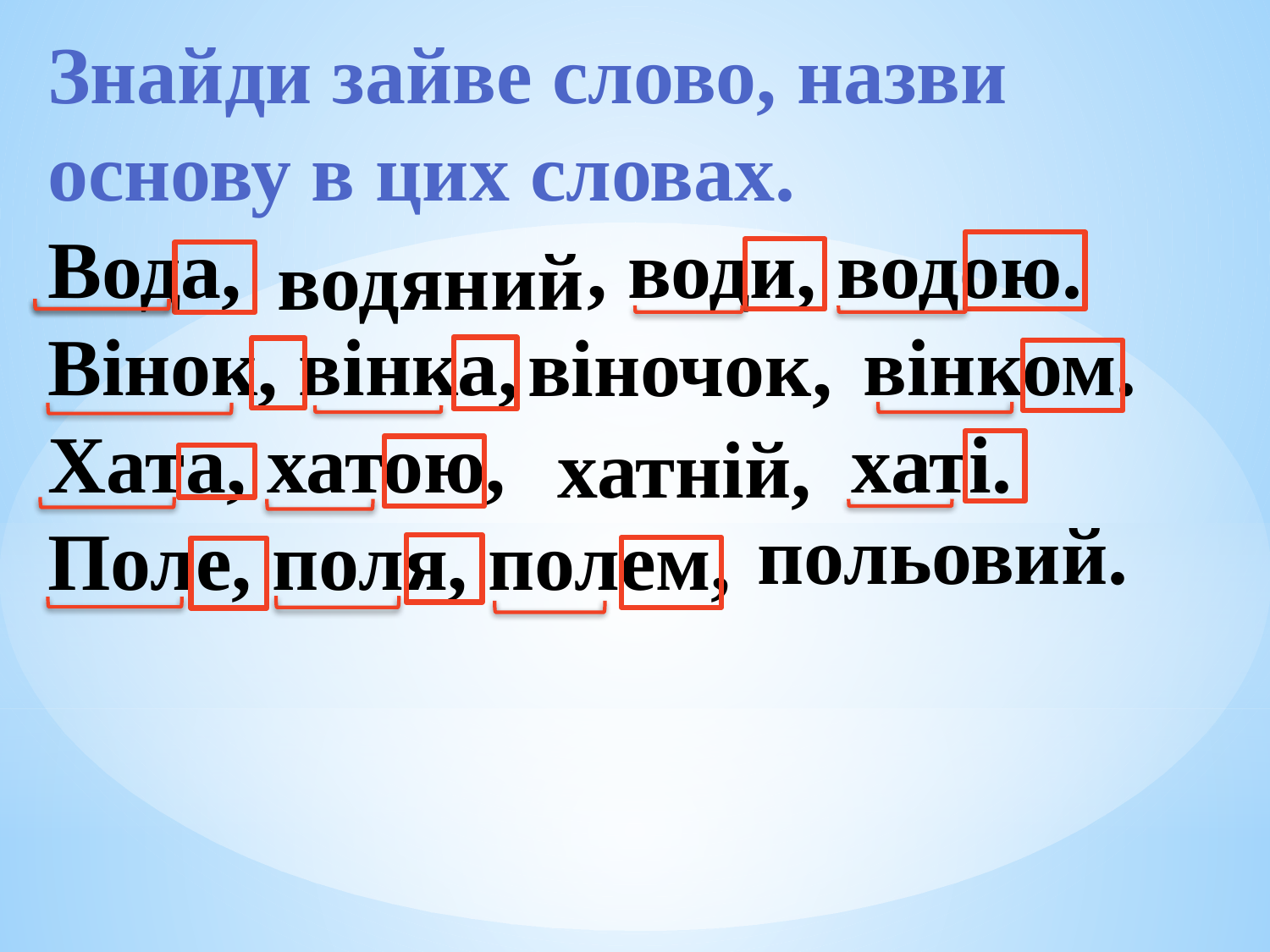

# Знайди зайве слово, назви основу в цих словах. Вода,                 , води, водою. Вінок, вінка,                 вінком. Хата, хатою,                 хаті. Поле, поля, полем,
водяний

віночок,

хатній,

польовий.